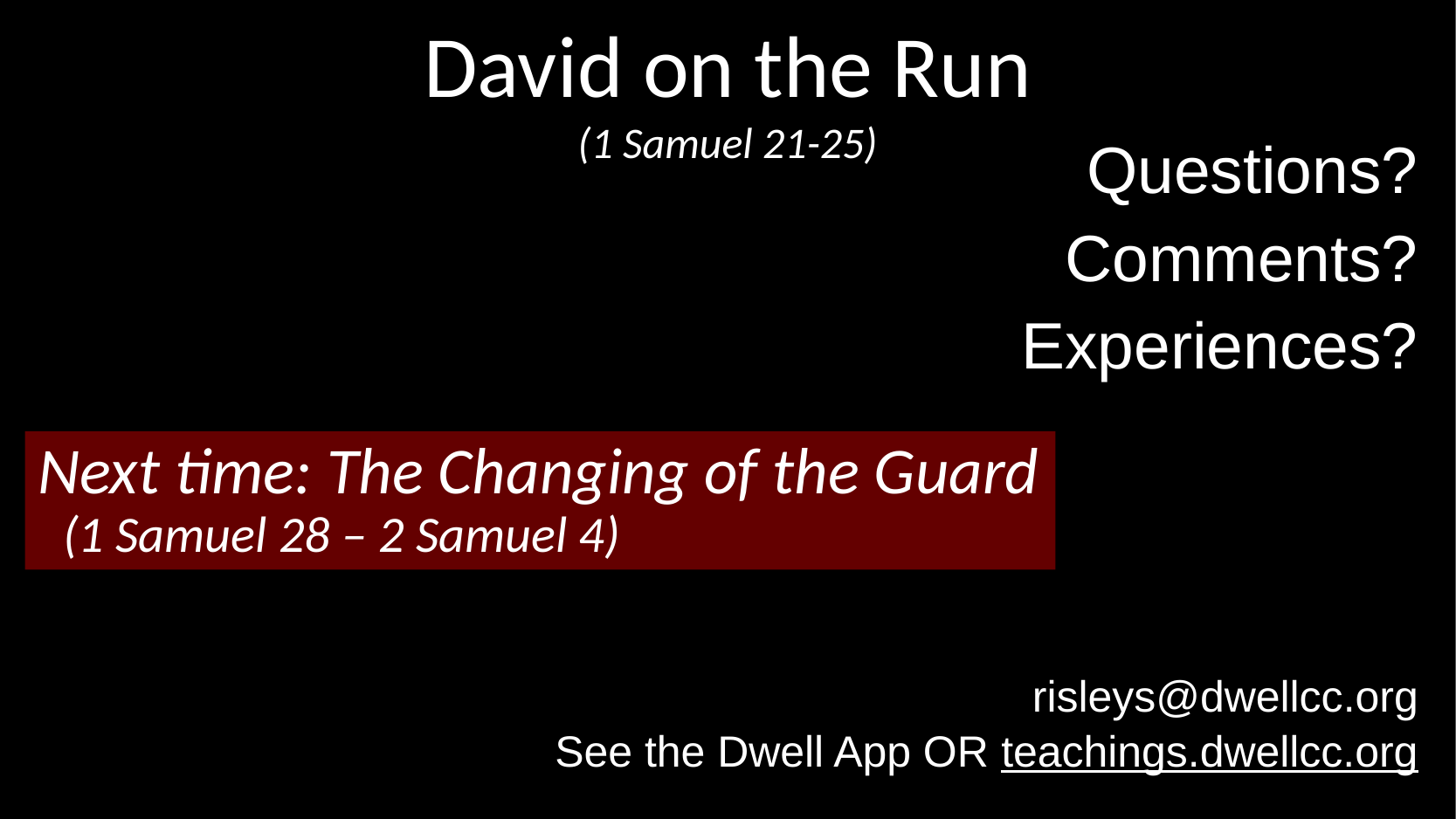

# David on the Run (1 Samuel 21-25)
Questions?
Comments?
Experiences?

risleys@dwellcc.org
See the Dwell App OR teachings.dwellcc.org
Next time: The Changing of the Guard
(1 Samuel 28 – 2 Samuel 4)